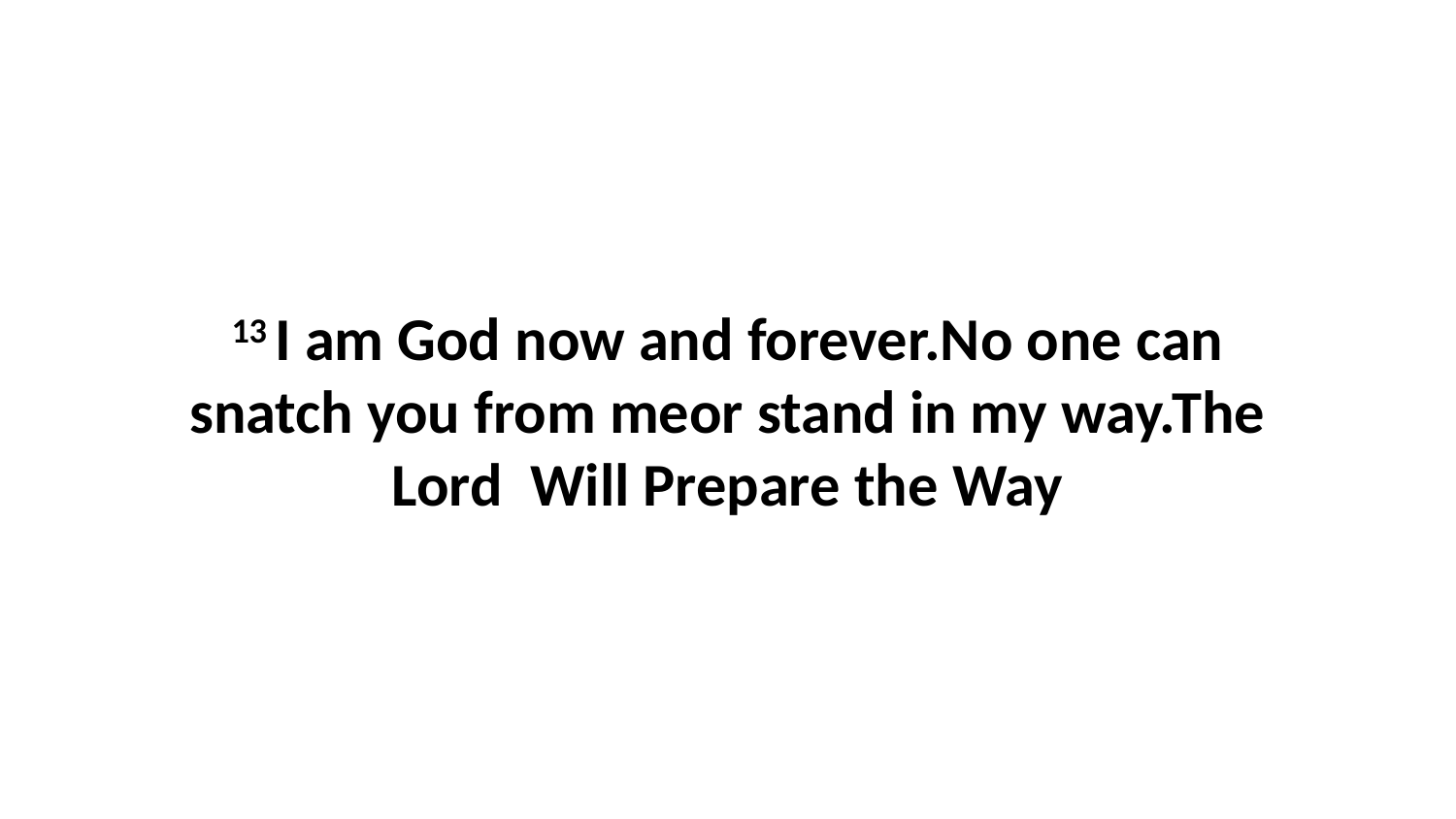

13 I am God now and forever.No one can snatch you from meor stand in my way.The Lord  Will Prepare the Way